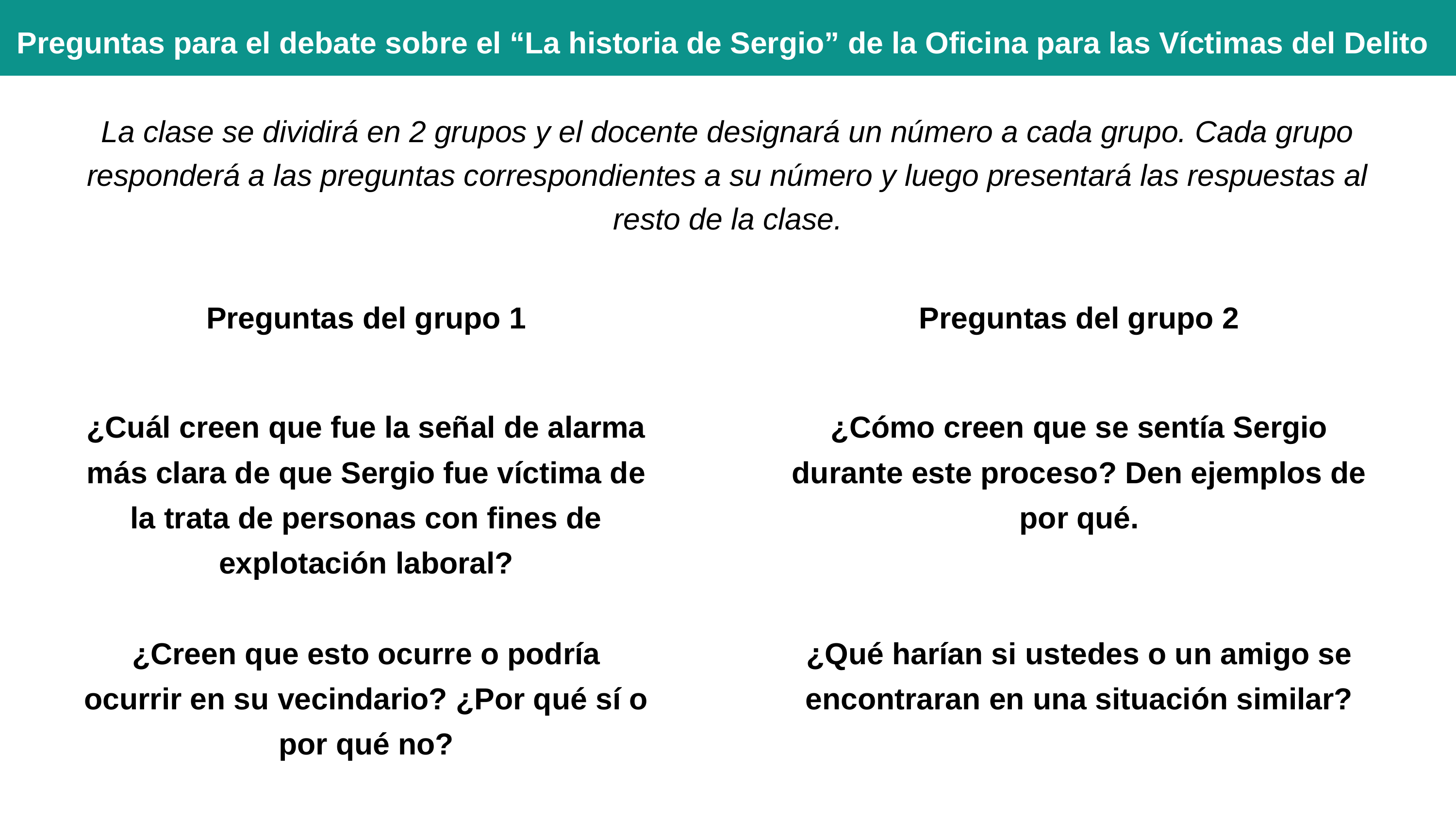

Preguntas para el debate sobre el “La historia de Sergio” de la Oficina para las Víctimas del Delito

La clase se dividirá en 2 grupos y el docente designará un número a cada grupo. Cada grupo responderá a las preguntas correspondientes a su número y luego presentará las respuestas al resto de la clase.
Preguntas del grupo 1
Preguntas del grupo 2
¿Cuál creen que fue la señal de alarma más clara de que Sergio fue víctima de la trata de personas con fines de explotación laboral?

¿Creen que esto ocurre o podría ocurrir en su vecindario? ¿Por qué sí o por qué no?
¿Cómo creen que se sentía Sergio durante este proceso? Den ejemplos de por qué.

¿Qué harían si ustedes o un amigo se encontraran en una situación similar?